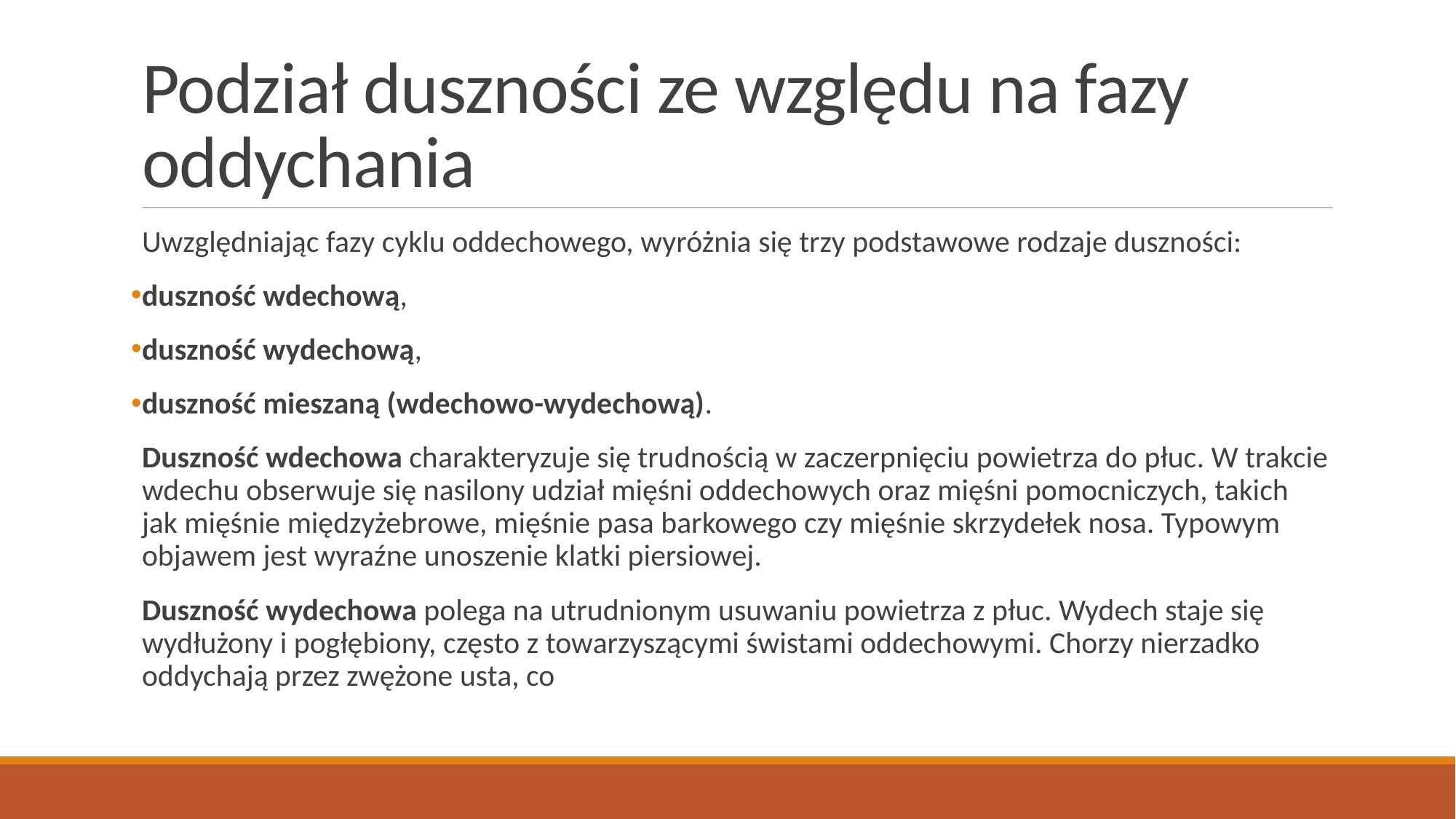

# Podział duszności ze względu na fazy oddychania
Uwzględniając fazy cyklu oddechowego, wyróżnia się trzy podstawowe rodzaje duszności:
duszność wdechową,
duszność wydechową,
duszność mieszaną (wdechowo-wydechową).
Duszność wdechowa charakteryzuje się trudnością w zaczerpnięciu powietrza do płuc. W trakcie wdechu obserwuje się nasilony udział mięśni oddechowych oraz mięśni pomocniczych, takich jak mięśnie międzyżebrowe, mięśnie pasa barkowego czy mięśnie skrzydełek nosa. Typowym objawem jest wyraźne unoszenie klatki piersiowej.
Duszność wydechowa polega na utrudnionym usuwaniu powietrza z płuc. Wydech staje się wydłużony i pogłębiony, często z towarzyszącymi świstami oddechowymi. Chorzy nierzadko oddychają przez zwężone usta, co